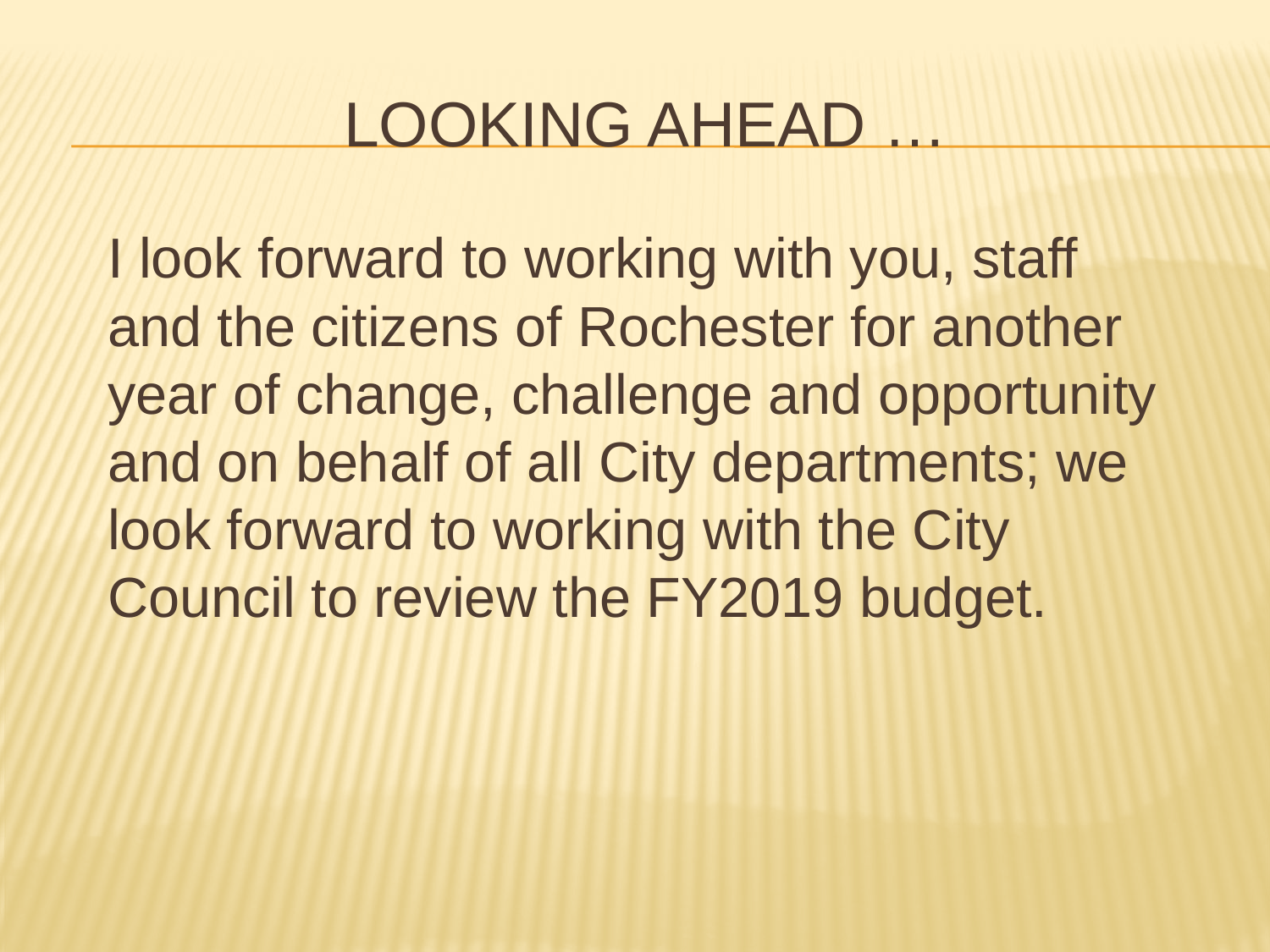

# Looking ahead …
I look forward to working with you, staff and the citizens of Rochester for another year of change, challenge and opportunity and on behalf of all City departments; we look forward to working with the City Council to review the FY2019 budget.